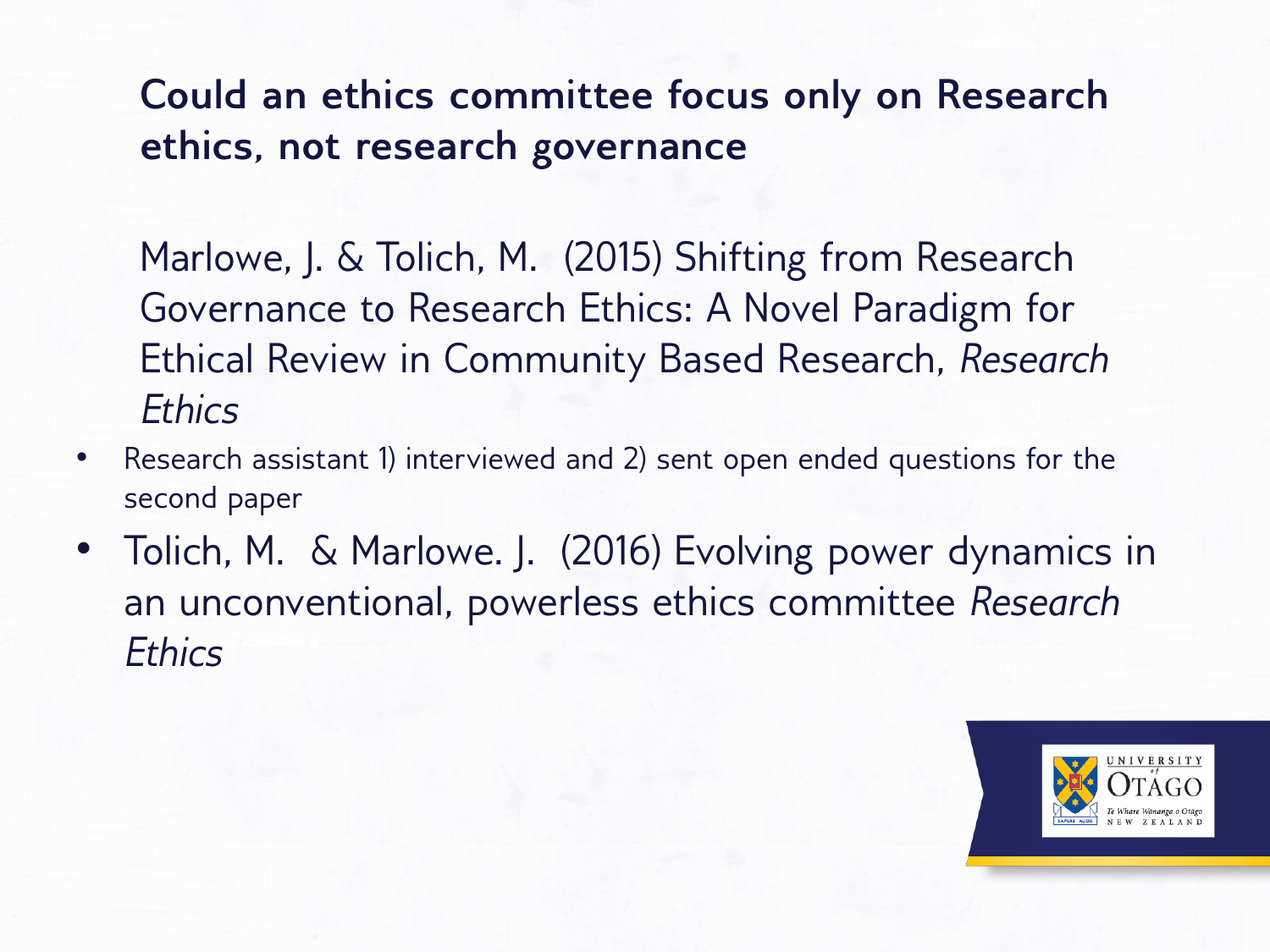

# Could an ethics committee focus only on Research ethics, not research governance
Marlowe, J. & Tolich, M.  (2015) Shifting from Research Governance to Research Ethics: A Novel Paradigm for Ethical Review in Community Based Research, Research Ethics
Research assistant 1) interviewed and 2) sent open ended questions for the second paper
Tolich, M.  & Marlowe. J.  (2016) Evolving power dynamics in an unconventional, powerless ethics committee Research Ethics